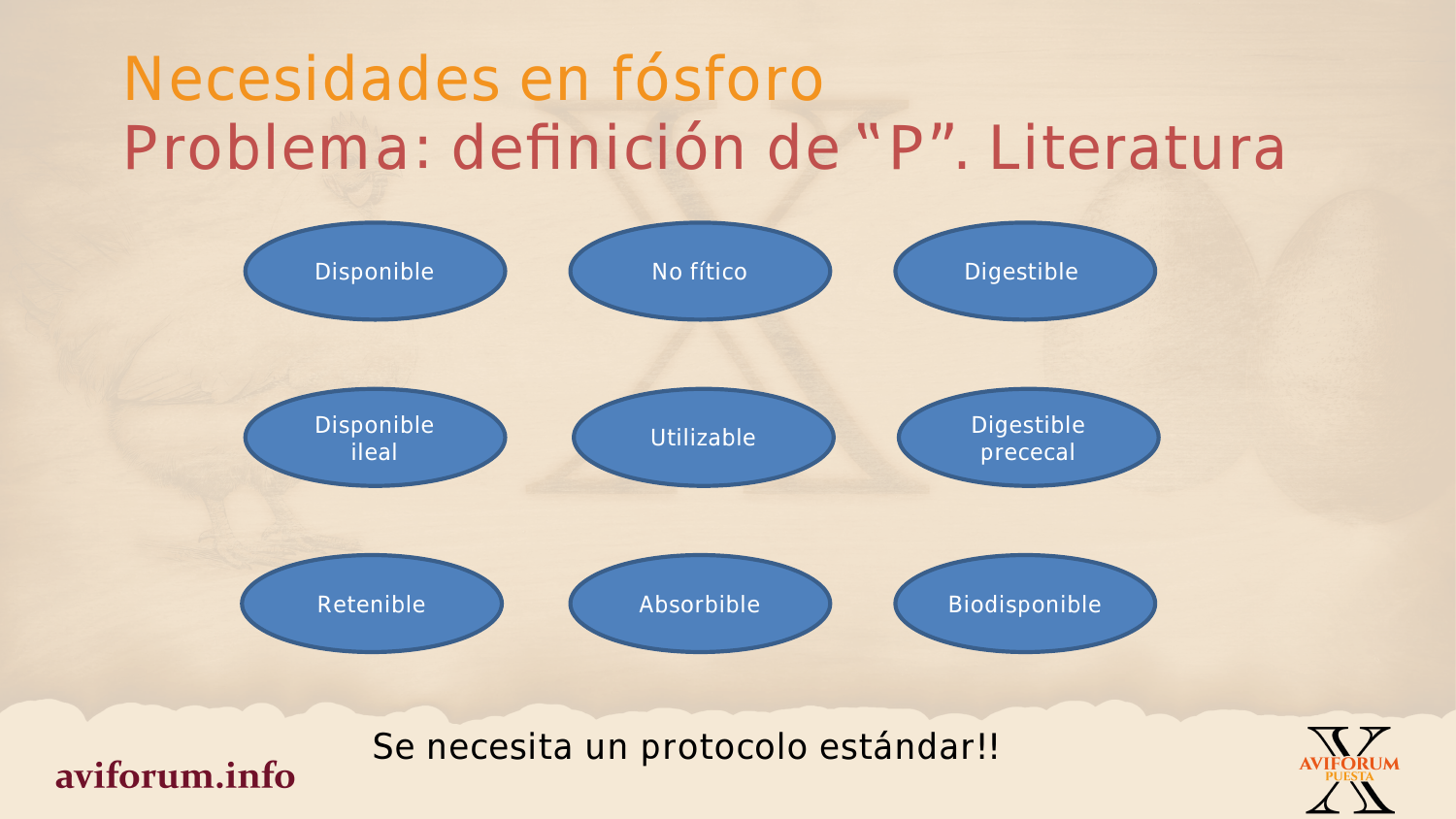

Necesidades en fósforo
Problema: definición de “P”. Literatura
Disponible
No fítico
Digestible
Disponible ileal
Utilizable
Digestible prececal
Retenible
Absorbible
Biodisponible
Se necesita un protocolo estándar!!